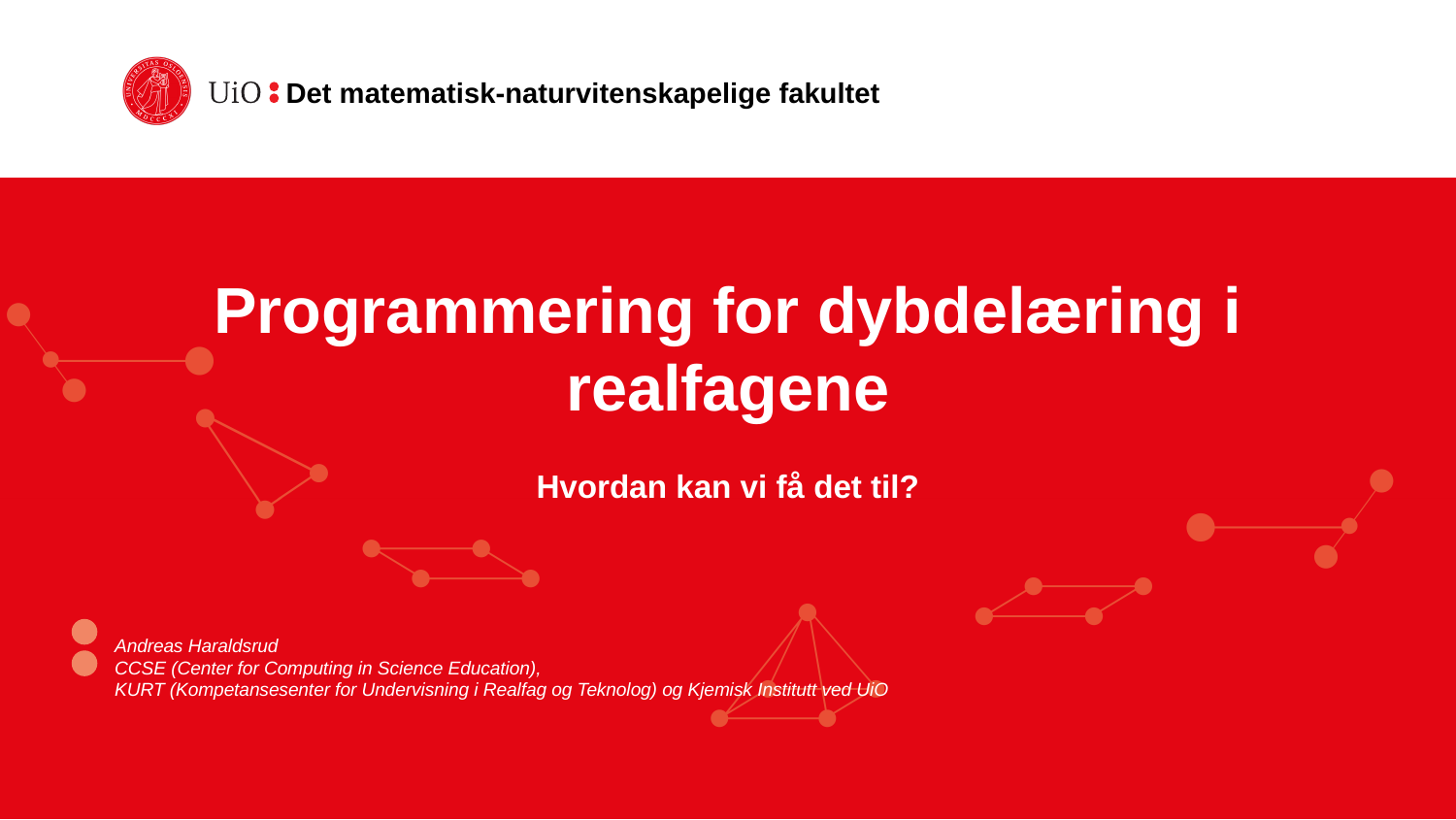

# Programmering for dybdelæring i realfagene

Hvordan kan vi få det til?
Andreas Haraldsrud
CCSE (Center for Computing in Science Education),
KURT (Kompetansesenter for Undervisning i Realfag og Teknolog) og Kjemisk Institutt ved UiO